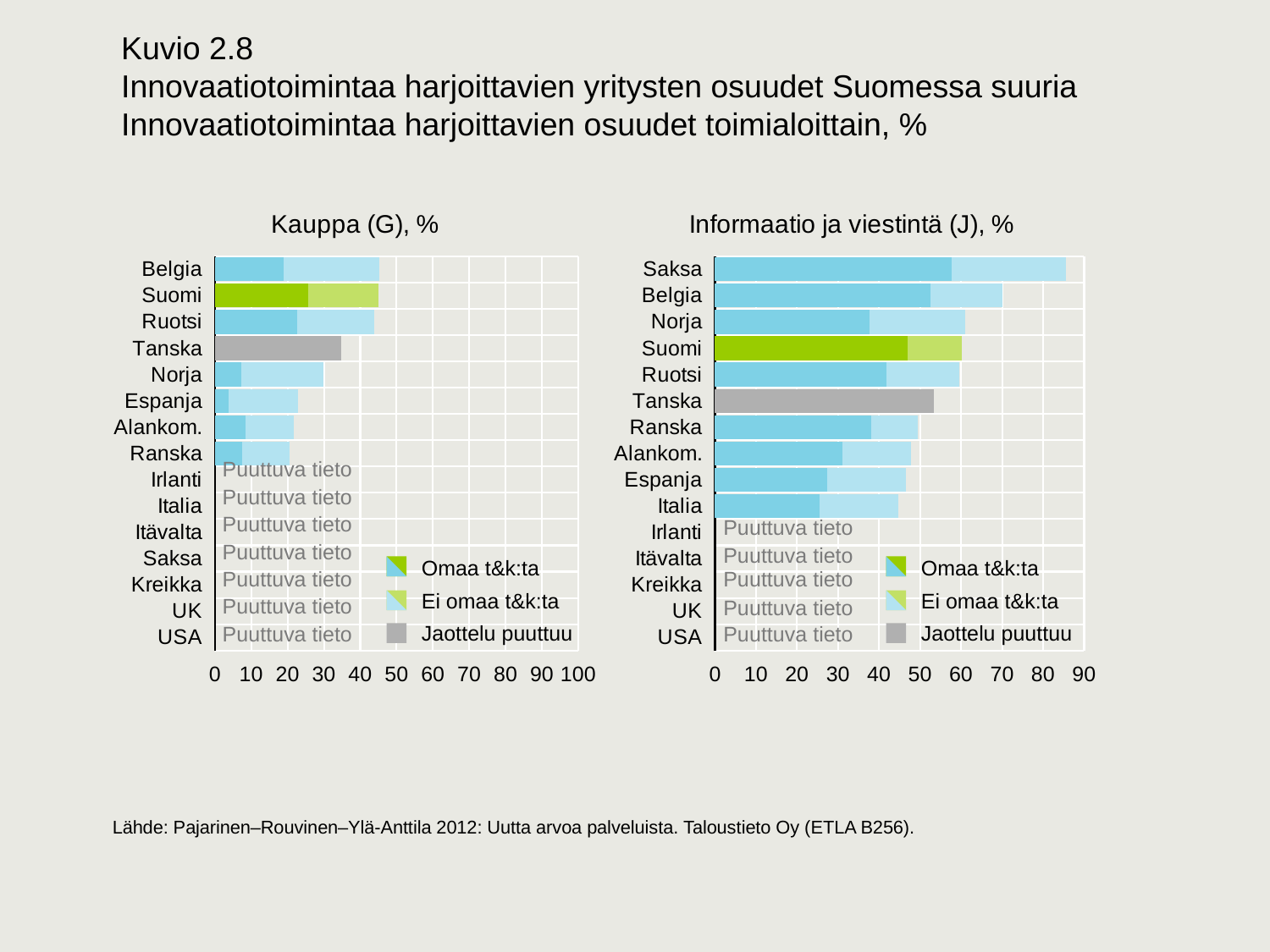

Kuvio 2.8
Innovaatiotoimintaa harjoittavien yritysten osuudet Suomessa suuria
Innovaatiotoimintaa harjoittavien osuudet toimialoittain, %

### Chart: Kauppa (G), %

| Category | T&K:ta | ei_T&K |
|---|---|---|
| USA | None | None |
| UK | None | None |
| Kreikka | None | None |
| Saksa | None | None |
| Itävalta | None | None |
| Italia | None | None |
| Irlanti | None | None |
| Ranska | 7.516736 | 13.043264000000002 |
| Alankom. | 8.355472 | 13.324527999999999 |
| Espanja | 3.857568 | 19.022432 |
| Norja | 7.146089999999999 | 22.70391 |
| Tanska | 34.68 | 0.0 |
| Ruotsi | 22.733775 | 21.196225 |
| Suomi | 25.616799999999998 | 19.483200000000004 |
| Belgia | 18.998812 | 26.161187999999996 |

### Chart: Informaatio ja viestintä (J), %

| Category | T&K:ta | ei_T&K |
|---|---|---|
| USA | None | None |
| UK | None | None |
| Kreikka | None | None |
| Itävalta | None | None |
| Irlanti | None | None |
| Italia | 25.540056 | 19.219943999999998 |
| Espanja | 27.256224 | 19.303776000000003 |
| Alankom. | 31.171218 | 16.688782 |
| Ranska | 38.146679999999996 | 11.253320000000002 |
| Tanska | 53.32 | 0.0 |
| Ruotsi | 41.805544 | 17.814456 |
| Suomi | 46.91806666666666 | 13.18193333333334 |
| Norja | 37.75332 | 23.296680000000002 |
| Belgia | 52.520495999999994 | 17.469504 |
| Saksa | 57.608087 | 27.901912999999993 |
Puuttuva tieto
Puuttuva tieto
Puuttuva tieto
Puuttuva tieto
Puuttuva tieto
Puuttuva tieto
Omaa t&k:ta

Ei omaa t&k:ta

Jaottelu puuttuu

Omaa t&k:ta

Ei omaa t&k:ta

Jaottelu puuttuu

Puuttuva tieto
Puuttuva tieto
Puuttuva tieto
Puuttuva tieto
Puuttuva tieto
Puuttuva tieto
Lähde: Pajarinen–Rouvinen–Ylä-Anttila 2012: Uutta arvoa palveluista. Taloustieto Oy (ETLA B256).